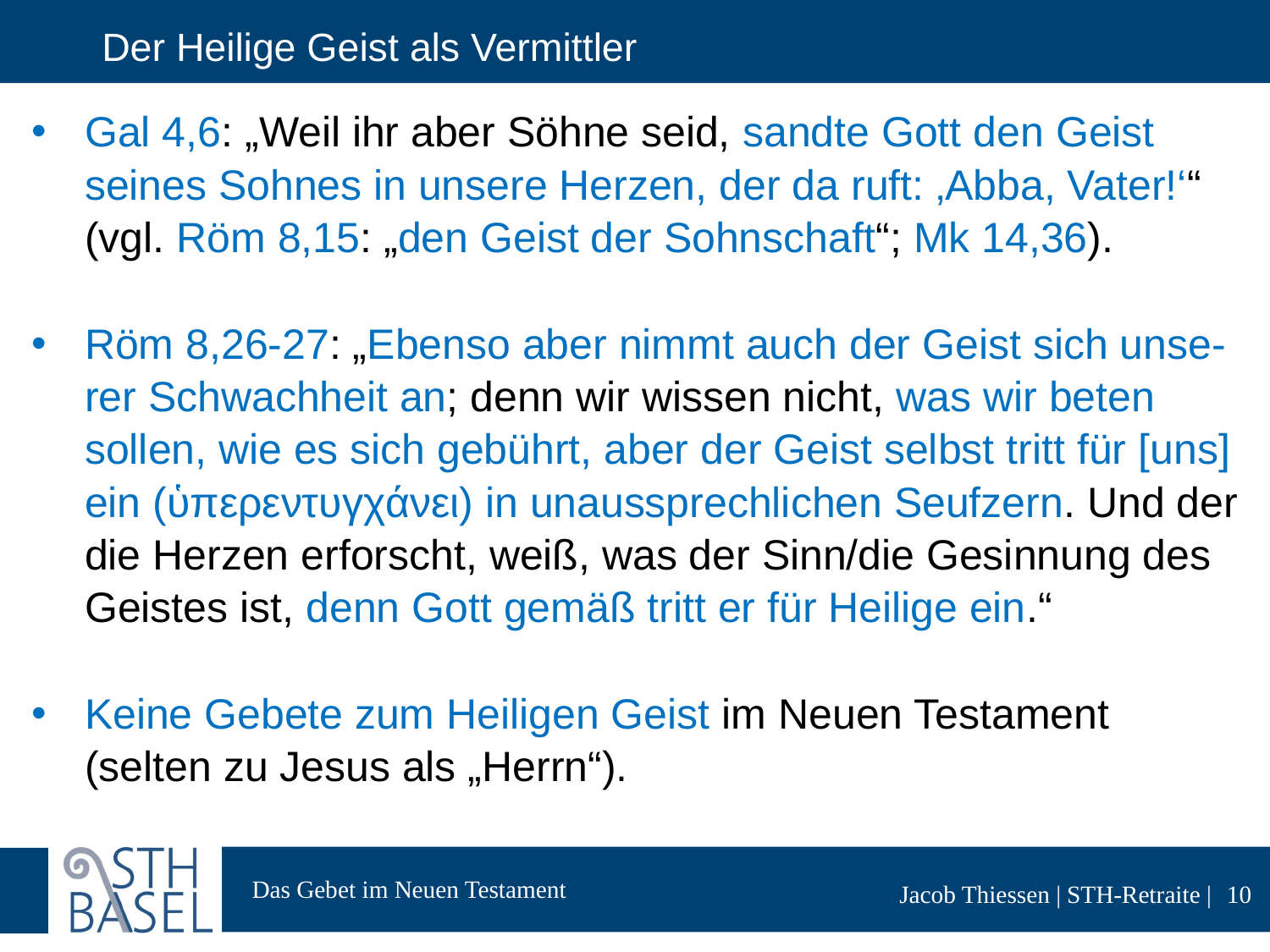

# Der Heilige Geist als Vermittler
Gal 4,6: „Weil ihr aber Söhne seid, sandte Gott den Geist seines Sohnes in unsere Herzen, der da ruft: ‚Abba, Vater!‘“ (vgl. Röm 8,15: „den Geist der Sohnschaft“; Mk 14,36).
Röm 8,26-27: „Ebenso aber nimmt auch der Geist sich unse-rer Schwachheit an; denn wir wissen nicht, was wir beten sollen, wie es sich gebührt, aber der Geist selbst tritt für [uns] ein (ὑπερεντυγχάνει) in unaussprechlichen Seufzern. Und der die Herzen erforscht, weiß, was der Sinn/die Gesinnung des Geistes ist, denn Gott gemäß tritt er für Heilige ein.“
Keine Gebete zum Heiligen Geist im Neuen Testament (selten zu Jesus als „Herrn“).
10